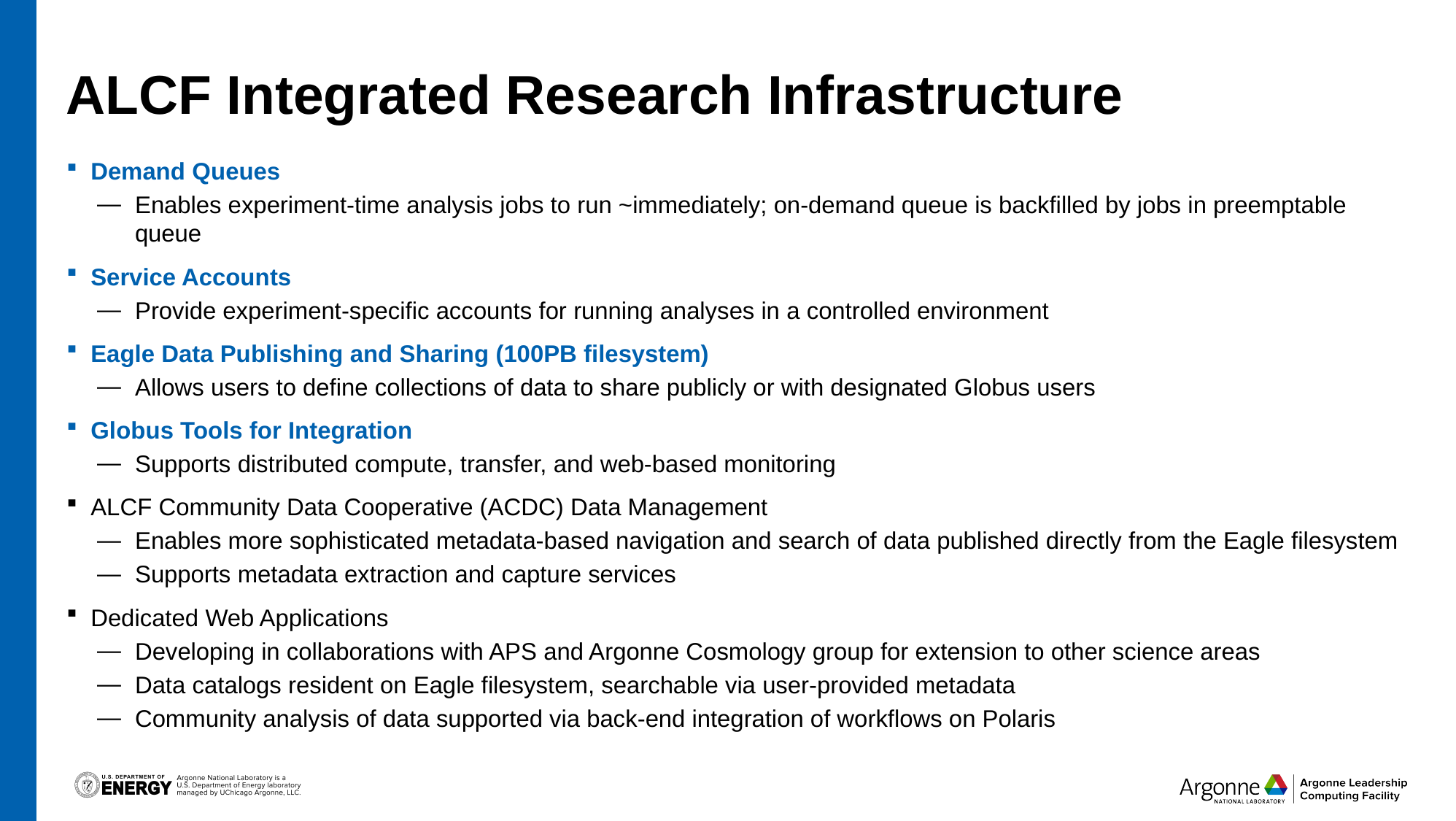

# ALCF Integrated Research Infrastructure
Demand Queues
Enables experiment-time analysis jobs to run ~immediately; on-demand queue is backfilled by jobs in preemptable queue
Service Accounts
Provide experiment-specific accounts for running analyses in a controlled environment
Eagle Data Publishing and Sharing (100PB filesystem)
Allows users to define collections of data to share publicly or with designated Globus users
Globus Tools for Integration
Supports distributed compute, transfer, and web-based monitoring
ALCF Community Data Cooperative (ACDC) Data Management
Enables more sophisticated metadata-based navigation and search of data published directly from the Eagle filesystem
Supports metadata extraction and capture services
Dedicated Web Applications
Developing in collaborations with APS and Argonne Cosmology group for extension to other science areas
Data catalogs resident on Eagle filesystem, searchable via user-provided metadata
Community analysis of data supported via back-end integration of workflows on Polaris